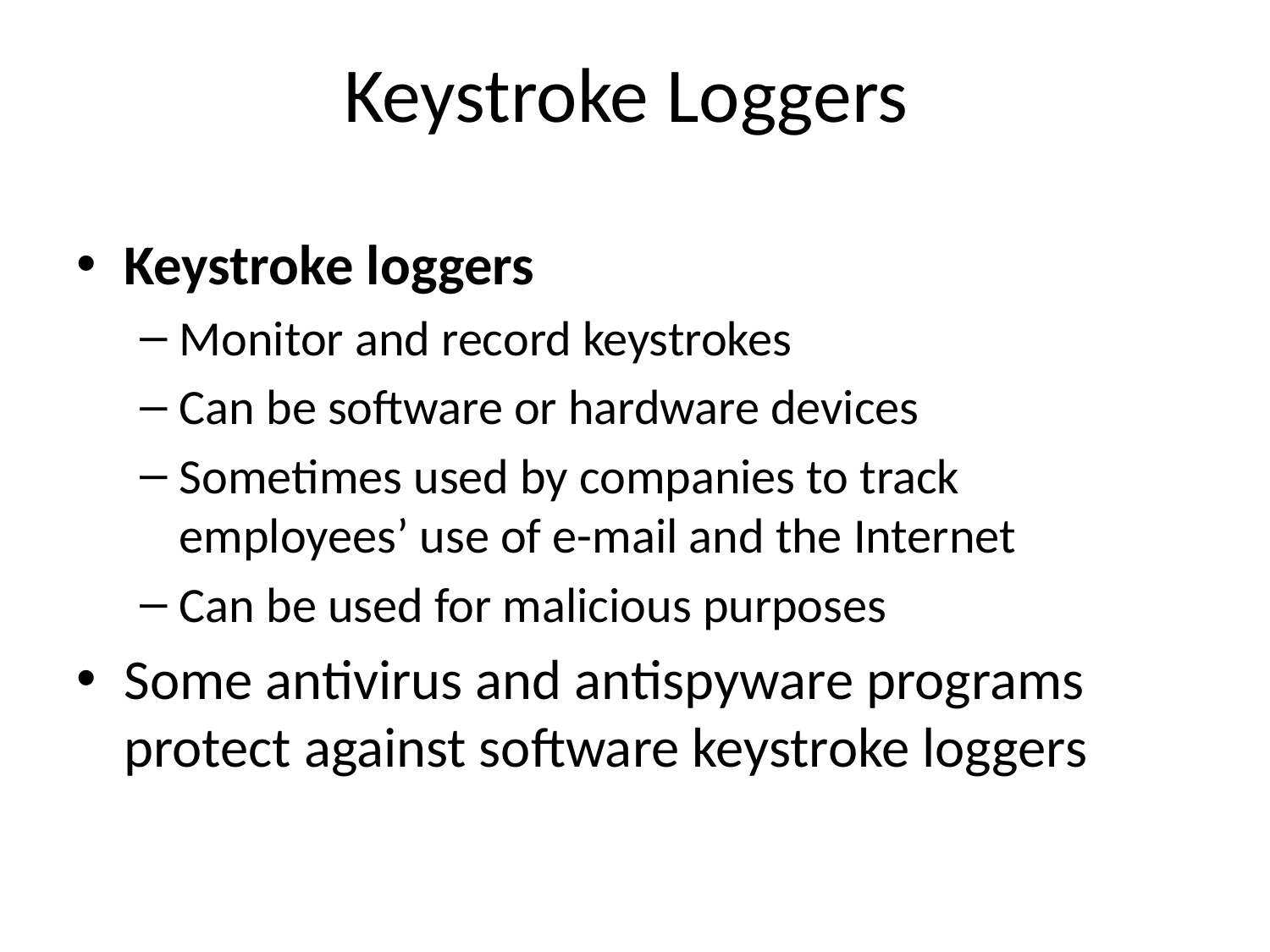

# Keystroke Loggers
Keystroke loggers
Monitor and record keystrokes
Can be software or hardware devices
Sometimes used by companies to track employees’ use of e-mail and the Internet
Can be used for malicious purposes
Some antivirus and antispyware programs protect against software keystroke loggers